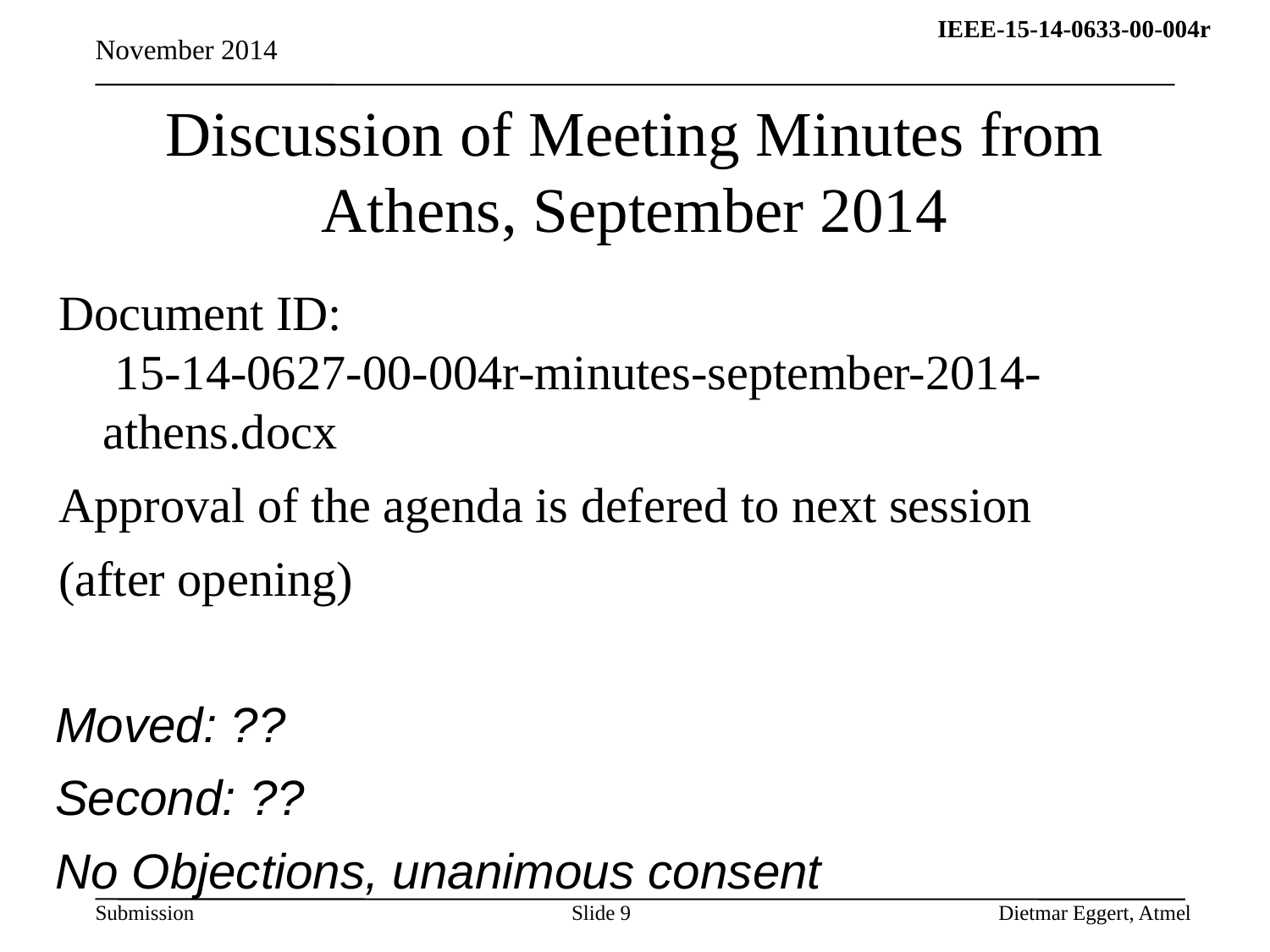

November 2014
# Discussion of Meeting Minutes from Athens, September 2014
Document ID:
 15-14-0627-00-004r-minutes-september-2014-athens.docx
Approval of the agenda is defered to next session
(after opening)

Moved: ??
Second: ??
No Objections, unanimous consent

Slide 9
Dietmar Eggert, Atmel